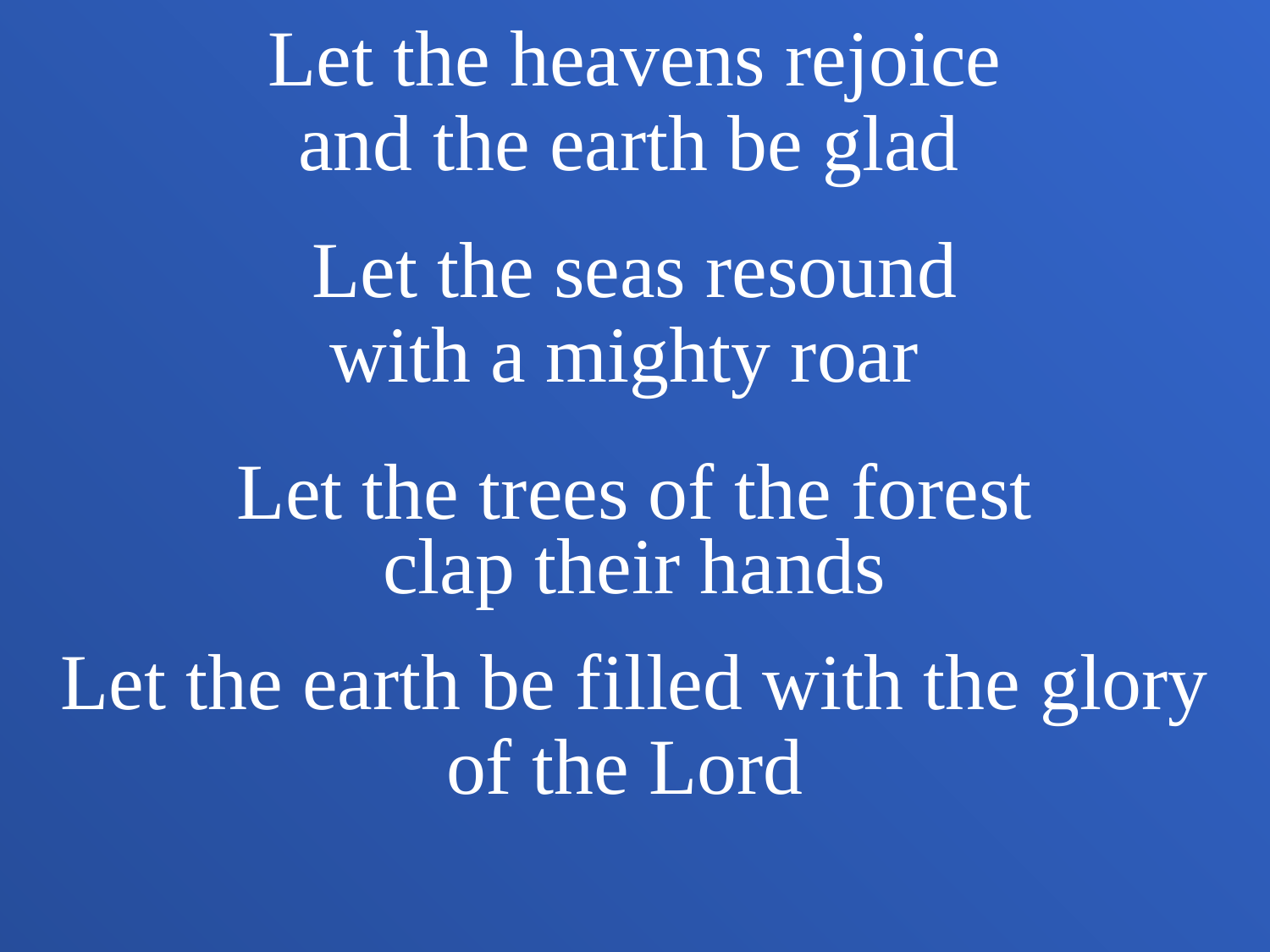

Let the heavens rejoice
and the earth be glad
Let the seas resound
with a mighty roar
Let the trees of the forest
clap their hands
Let the earth be filled with the glory
of the Lord